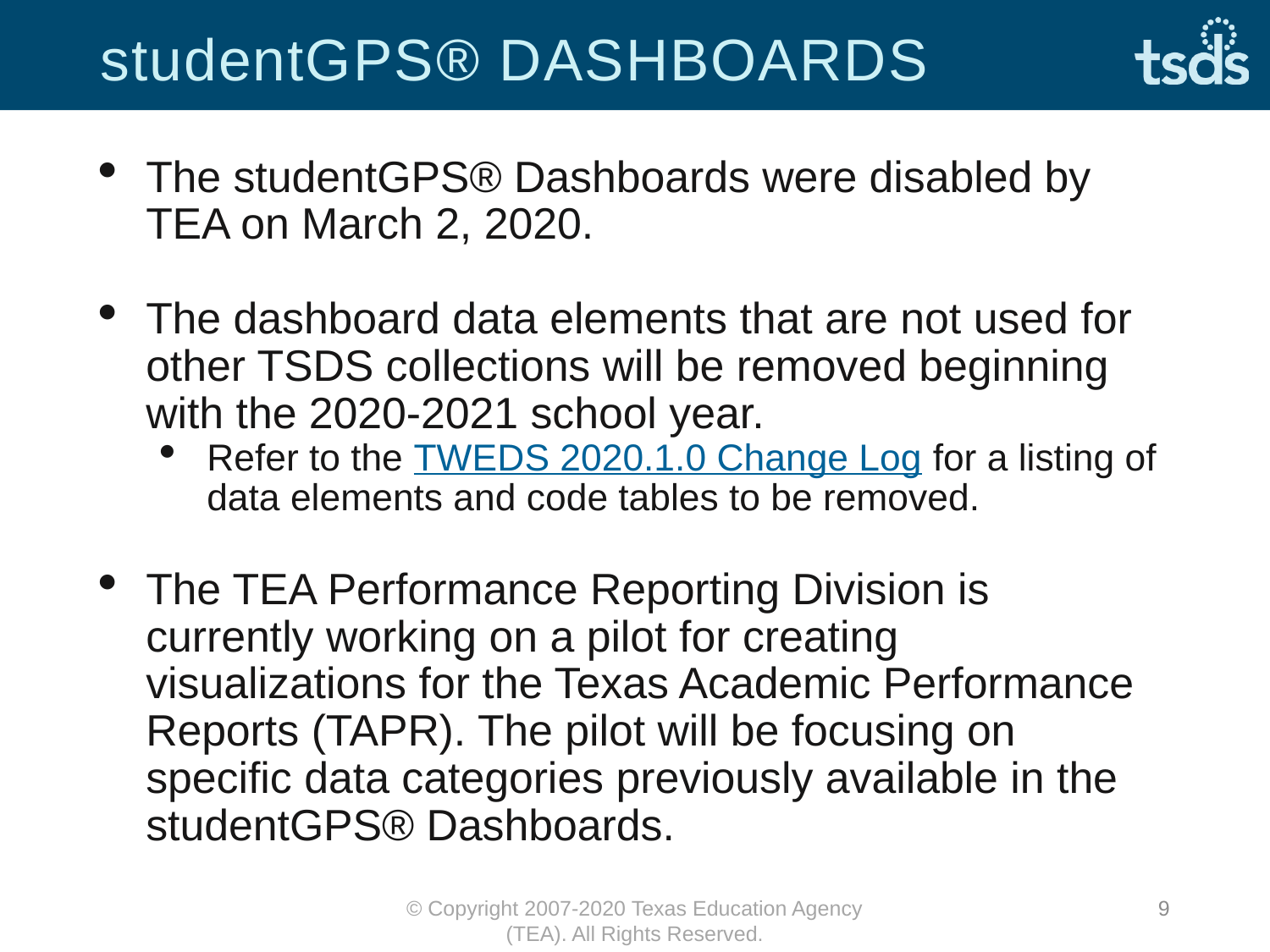

# studentGPS® Dashboards
The studentGPS® Dashboards were disabled by TEA on March 2, 2020.

The dashboard data elements that are not used for other TSDS collections will be removed beginning with the 2020-2021 school year.
Refer to the TWEDS 2020.1.0 Change Log for a listing of data elements and code tables to be removed.

The TEA Performance Reporting Division is currently working on a pilot for creating visualizations for the Texas Academic Performance Reports (TAPR). The pilot will be focusing on specific data categories previously available in the studentGPS® Dashboards.

9